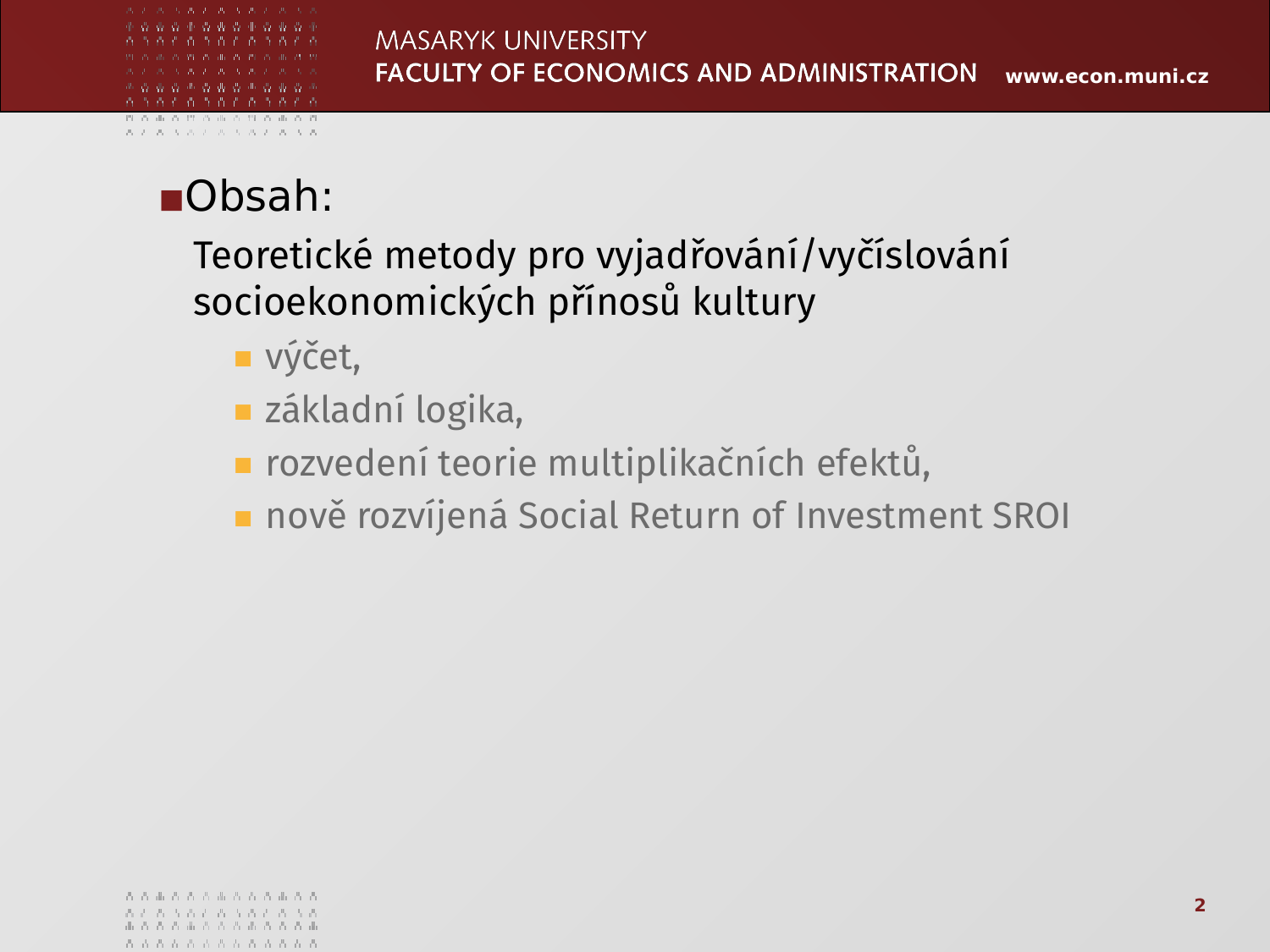

Obsah:
Teoretické metody pro vyjadřování/vyčíslování socioekonomických přínosů kultury
výčet,
základní logika,
rozvedení teorie multiplikačních efektů,
nově rozvíjená Social Return of Investment SROI

2